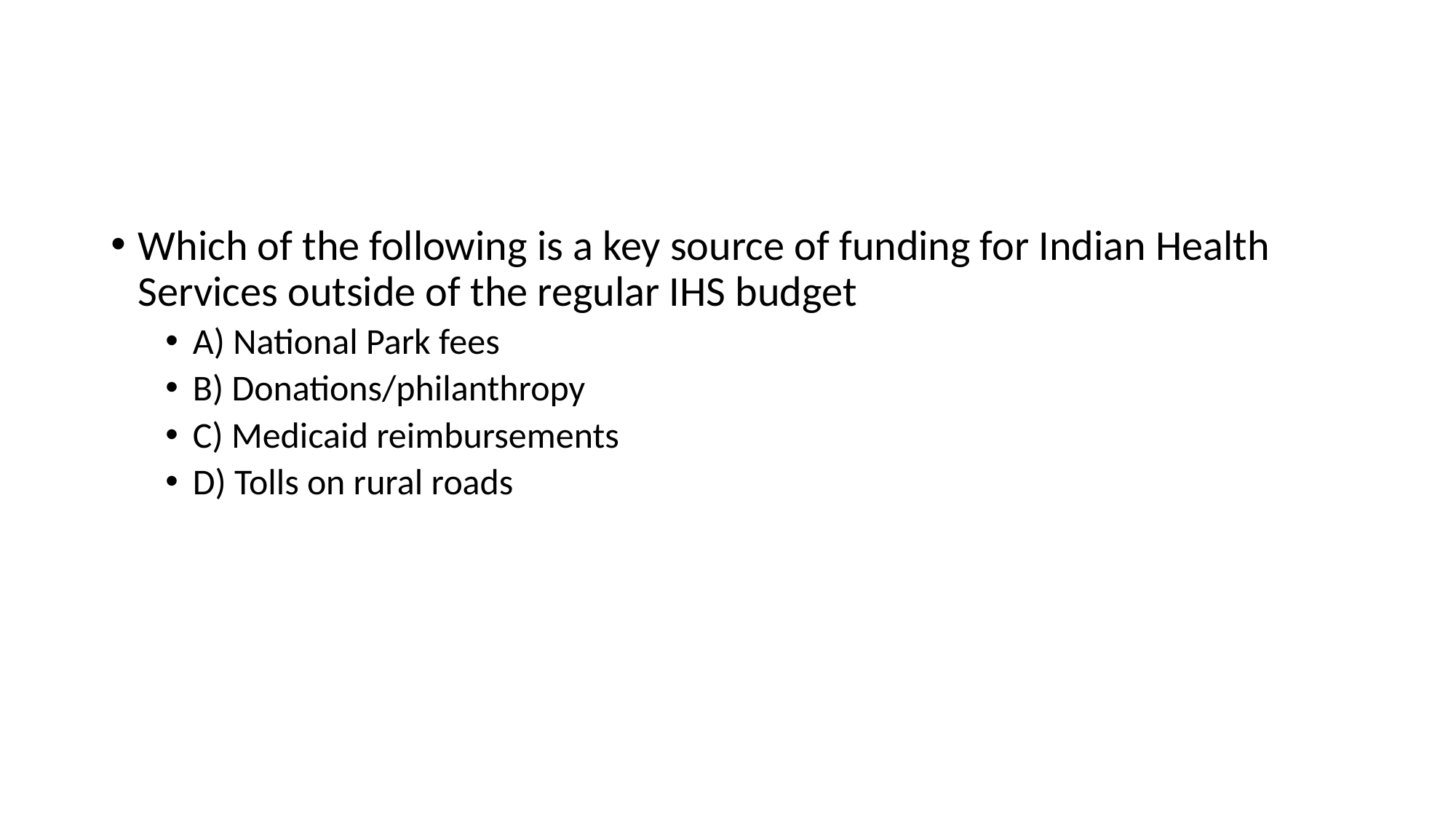

#
Which of the following is a key source of funding for Indian Health Services outside of the regular IHS budget
A) National Park fees
B) Donations/philanthropy
C) Medicaid reimbursements
D) Tolls on rural roads